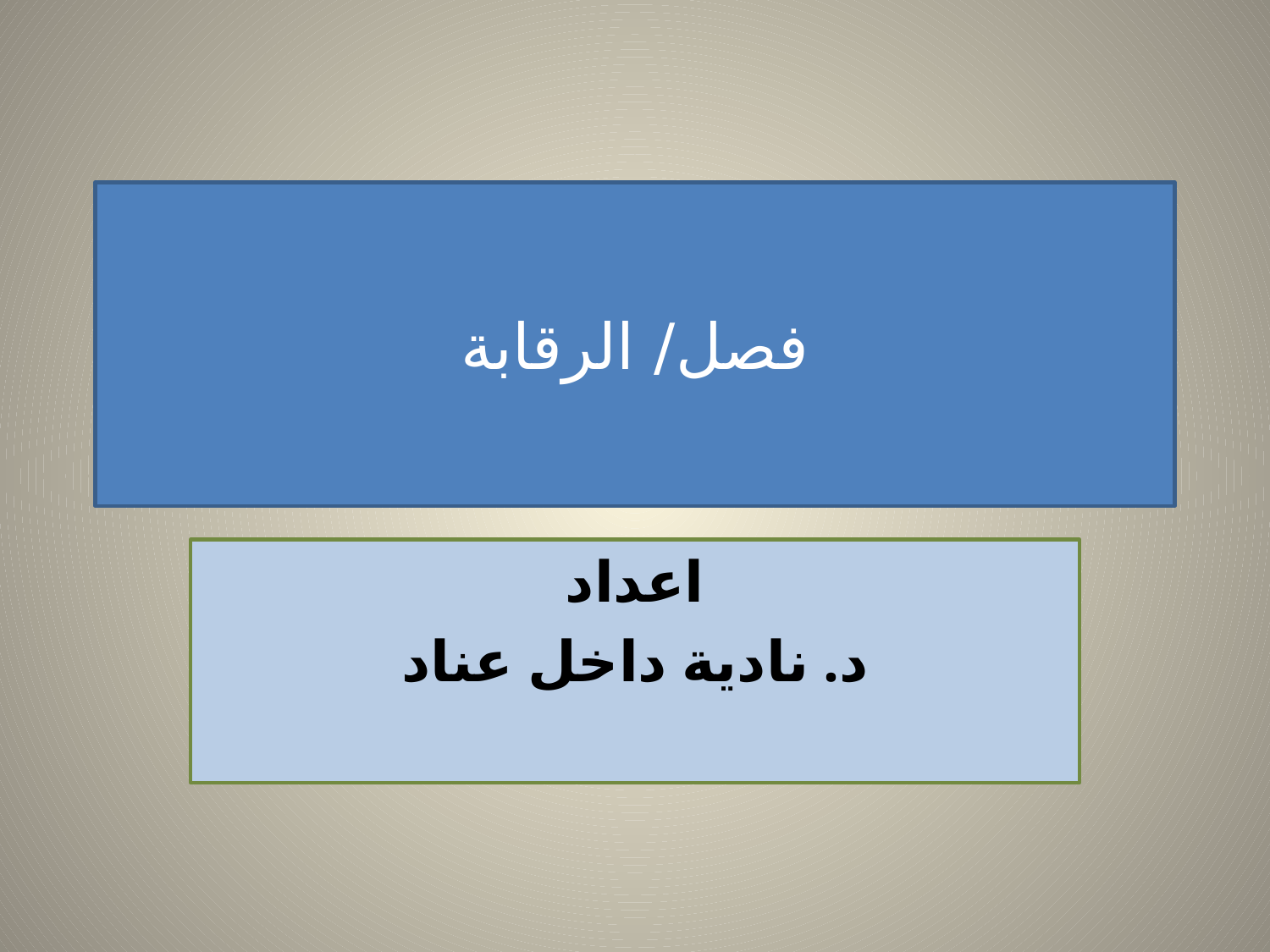

# فصل/ الرقابة
اعداد
د. نادية داخل عناد